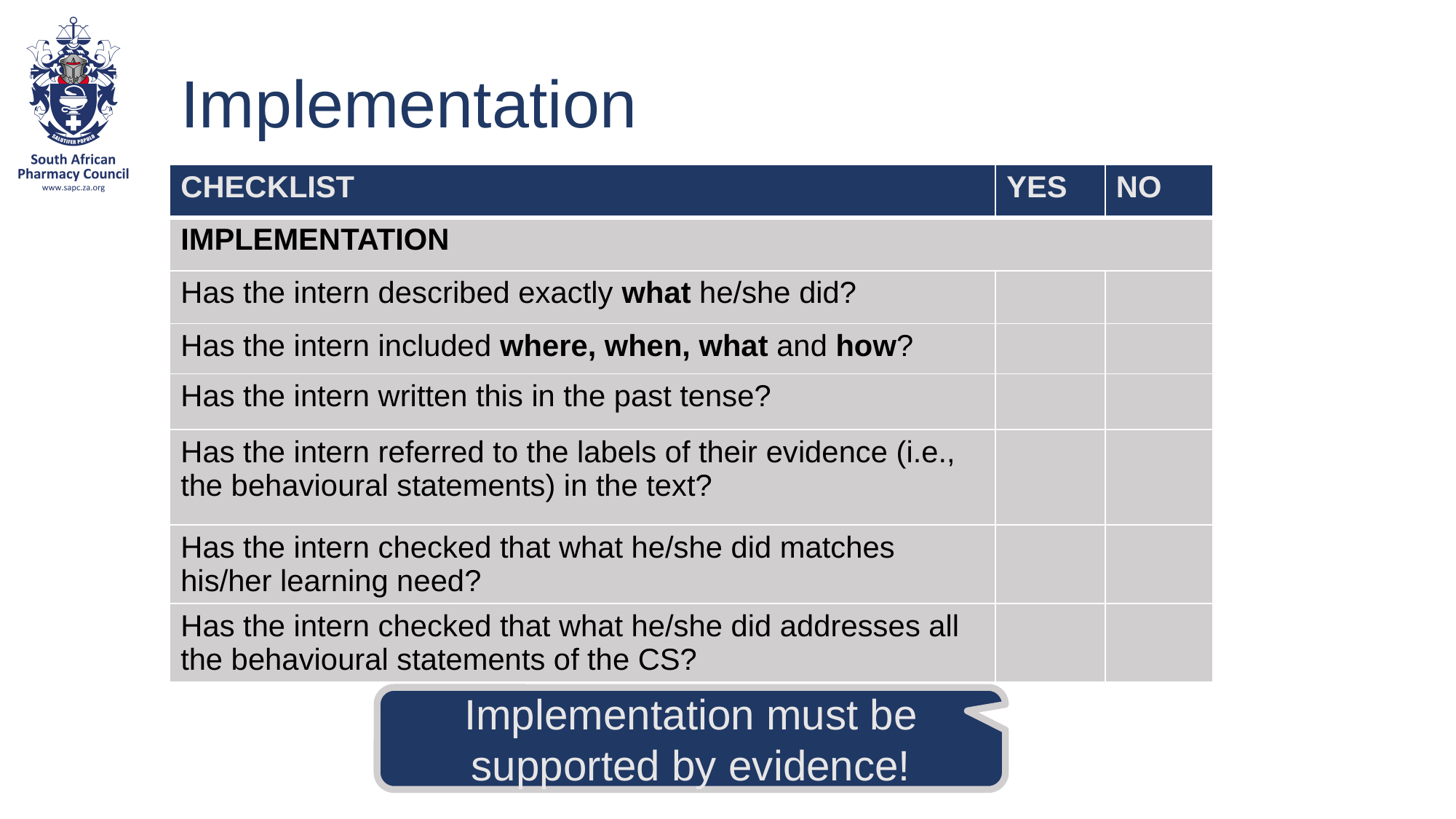

# Implementation
| CHECKLIST | YES | NO |
| --- | --- | --- |
| IMPLEMENTATION |  |  |
| Has the intern described exactly what he/she did? |  |  |
| Has the intern included where, when, what and how? |  |  |
| Has the intern written this in the past tense? |  |  |
| Has the intern referred to the labels of their evidence (i.e., the behavioural statements) in the text? |  |  |
| Has the intern checked that what he/she did matches his/her learning need? |  |  |
| Has the intern checked that what he/she did addresses all the behavioural statements of the CS? |  |  |
Implementation must be supported by evidence!